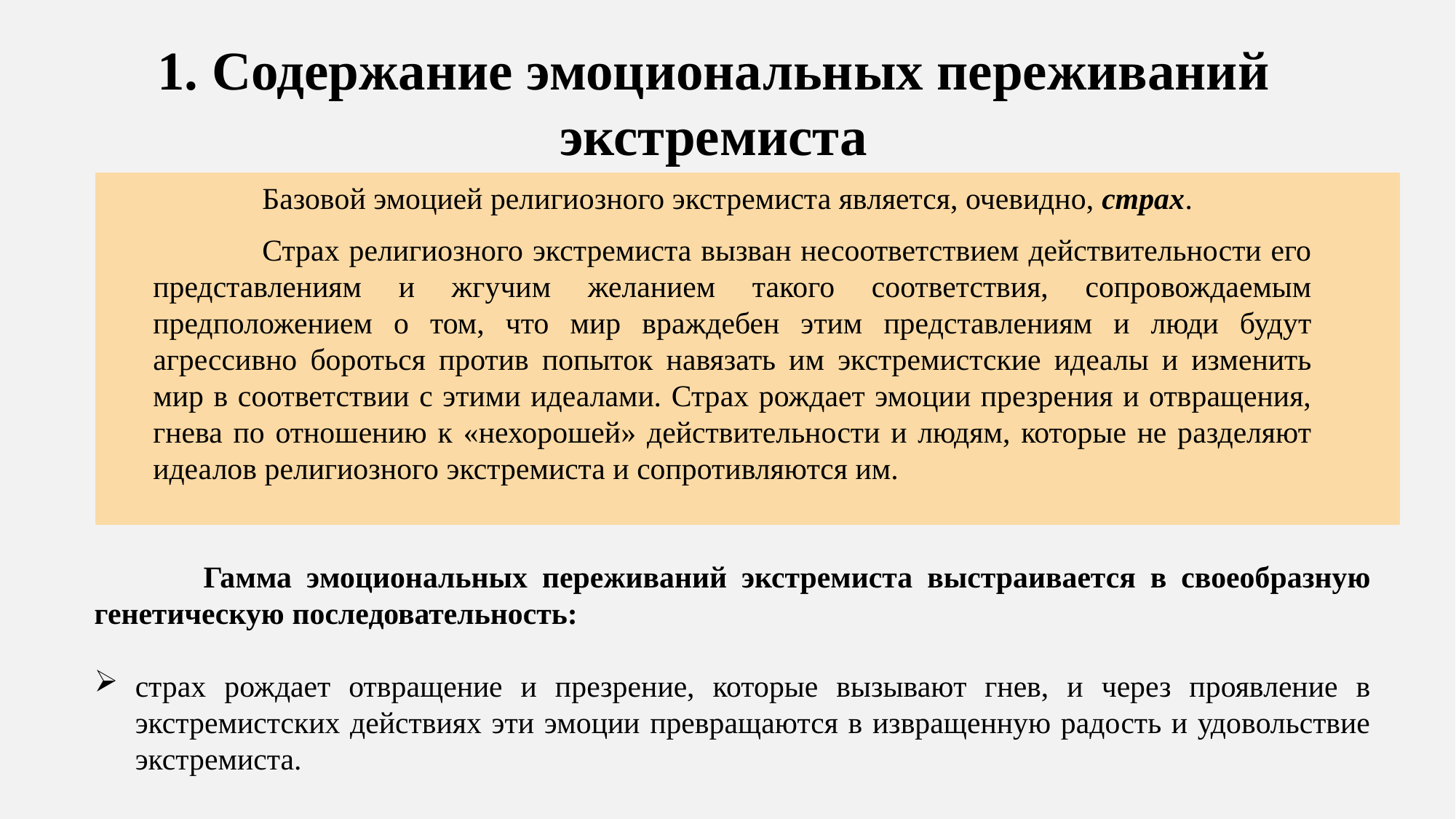

1. Содержание эмоциональных переживаний экстремиста

	Базовой эмоцией религиозного экстремиста является, очевидно, страх.
	Страх религиозного экстремиста вызван несоответствием действительности его представлениям и жгучим желанием такого соответствия, сопровождаемым предположением о том, что мир враждебен этим представлениям и люди будут агрессивно бороться против попыток навязать им экстремистские идеалы и изменить мир в соответствии с этими идеалами. Страх рождает эмоции презрения и отвращения, гнева по отношению к «нехорошей» действительности и людям, которые не разделяют идеалов религиозного экстремиста и сопротивляются им.
	Гамма эмоциональных переживаний экстремиста выстраивается в своеобразную генетическую последовательность:

страх рождает отвращение и презрение, которые вызывают гнев, и через проявление в экстремистских действиях эти эмоции превращаются в извращенную радость и удовольствие экстремиста.